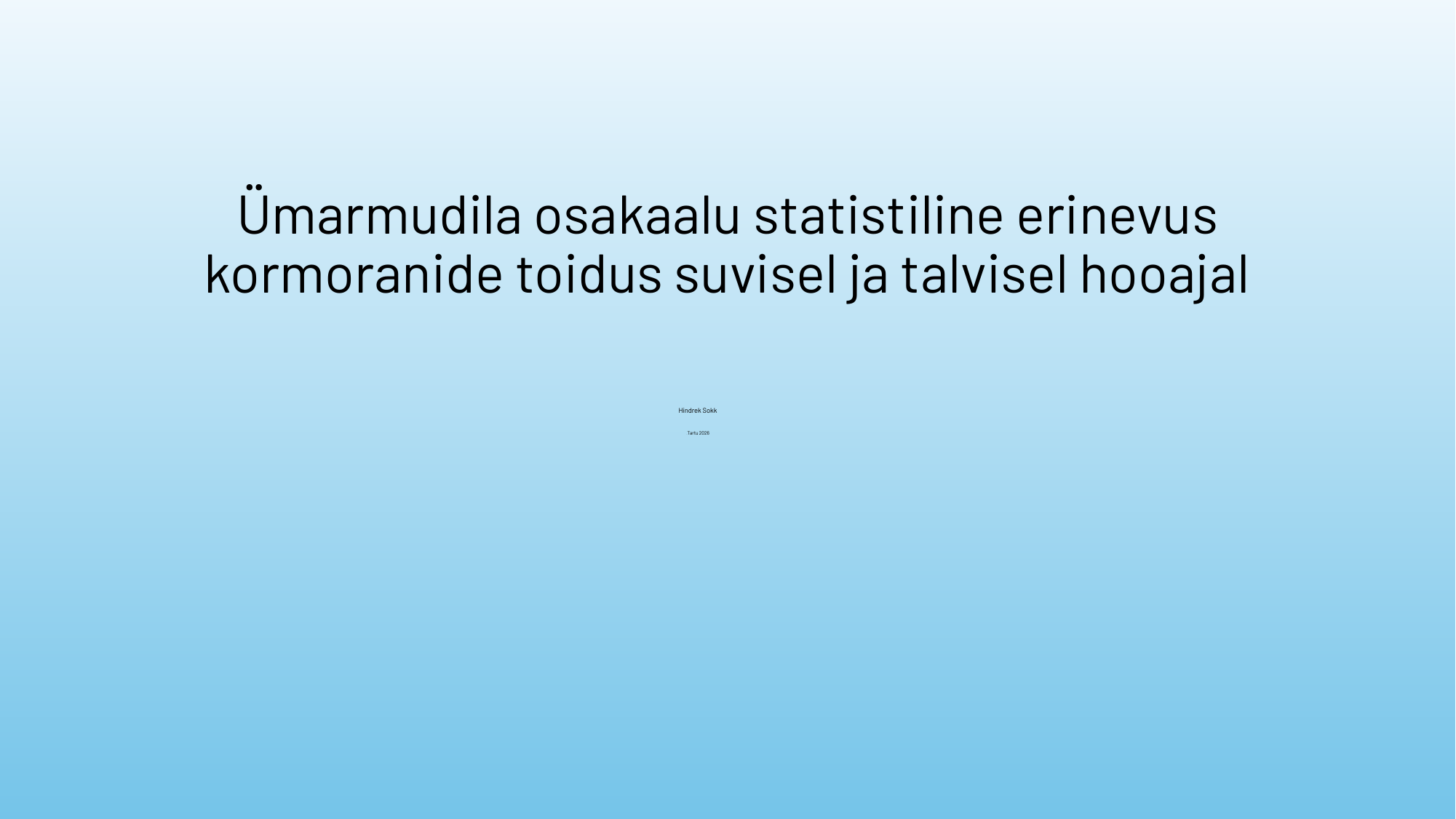

# Ümarmudila osakaalu statistiline erinevus kormoranide toidus suvisel ja talvisel hooajal
Hindrek Sokk

-Tartu 2026